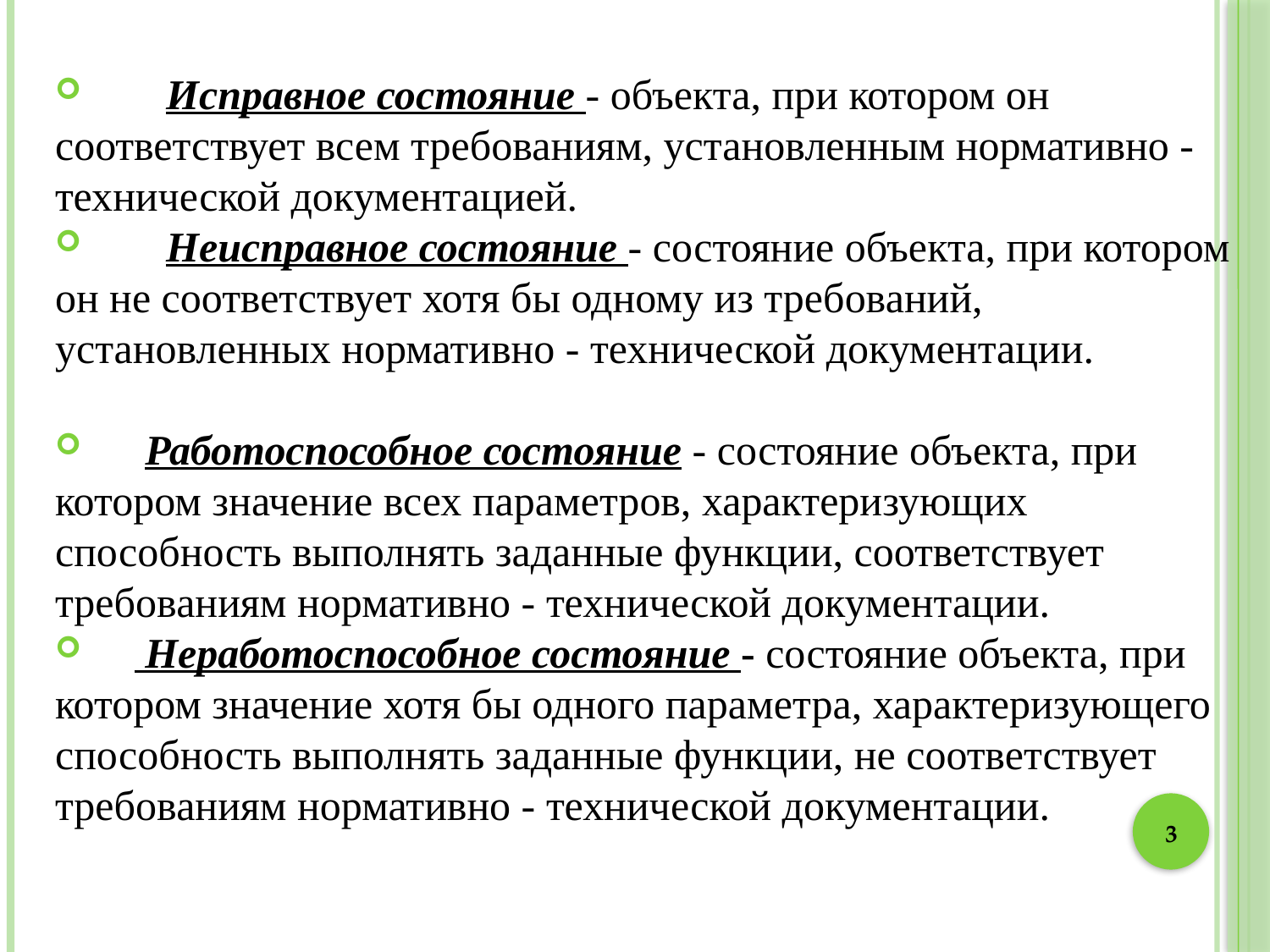

Исправное состояние - объекта, при котором он соответствует всем требованиям, установленным нормативно - технической документацией.
        Неисправное состояние - состояние объекта, при котором он не соответствует хотя бы одному из требований, установленных нормативно - технической документации.

      Работоспособное состояние - состояние объекта, при котором значение всех параметров, характеризующих способность выполнять заданные функции, соответствует требованиям нормативно - технической документации.
      Неработоспособное состояние - состояние объекта, при котором значение хотя бы одного параметра, характеризующего способность выполнять заданные функции, не соответствует требованиям нормативно - технической документации.

3